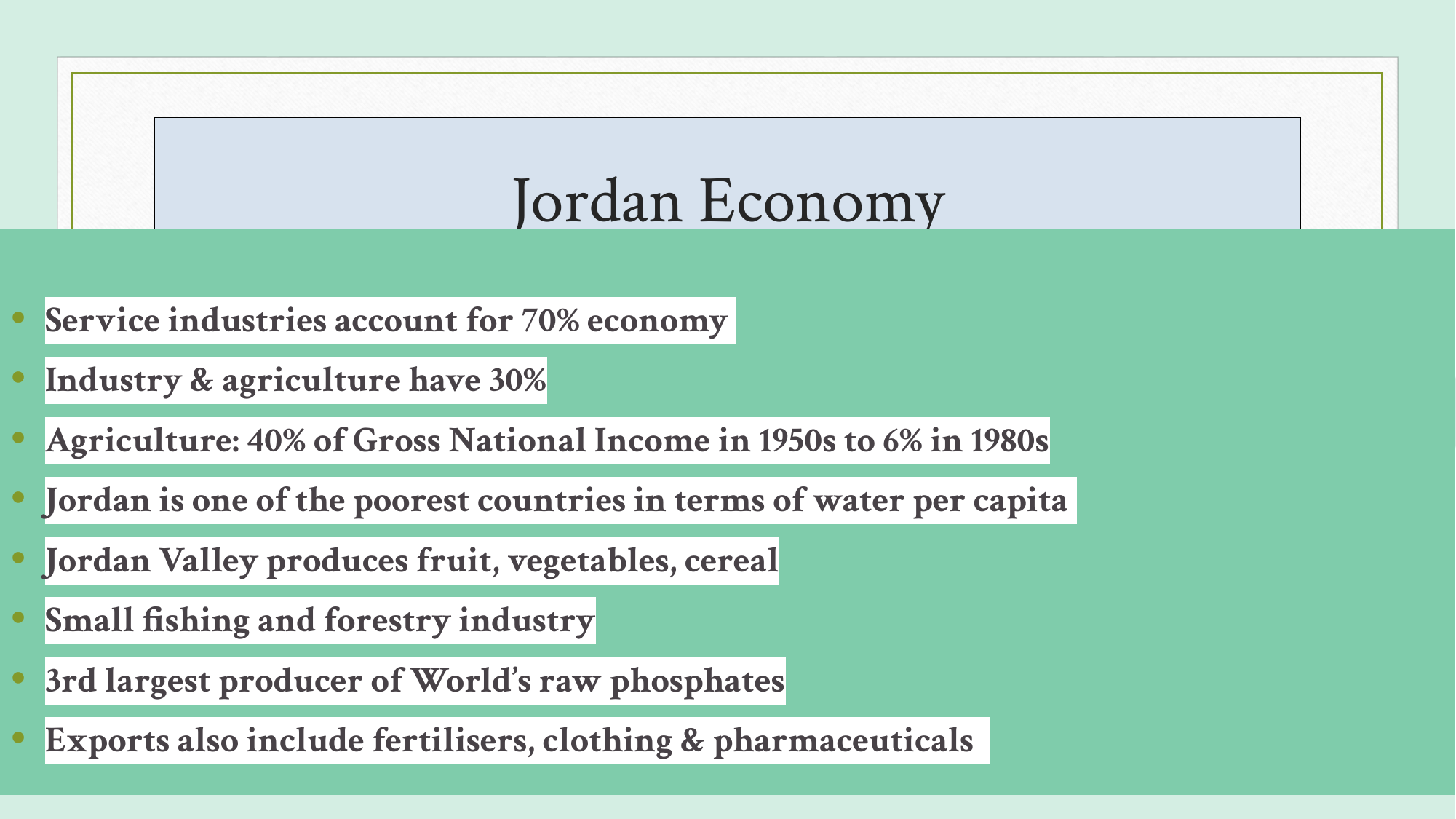

# Jordan Economy

Service industries account for 70% economy
Industry & agriculture have 30%
Agriculture: 40% of Gross National Income in 1950s to 6% in 1980s
Jordan is one of the poorest countries in terms of water per capita
Jordan Valley produces fruit, vegetables, cereal
Small fishing and forestry industry
3rd largest producer of World’s raw phosphates
Exports also include fertilisers, clothing & pharmaceuticals